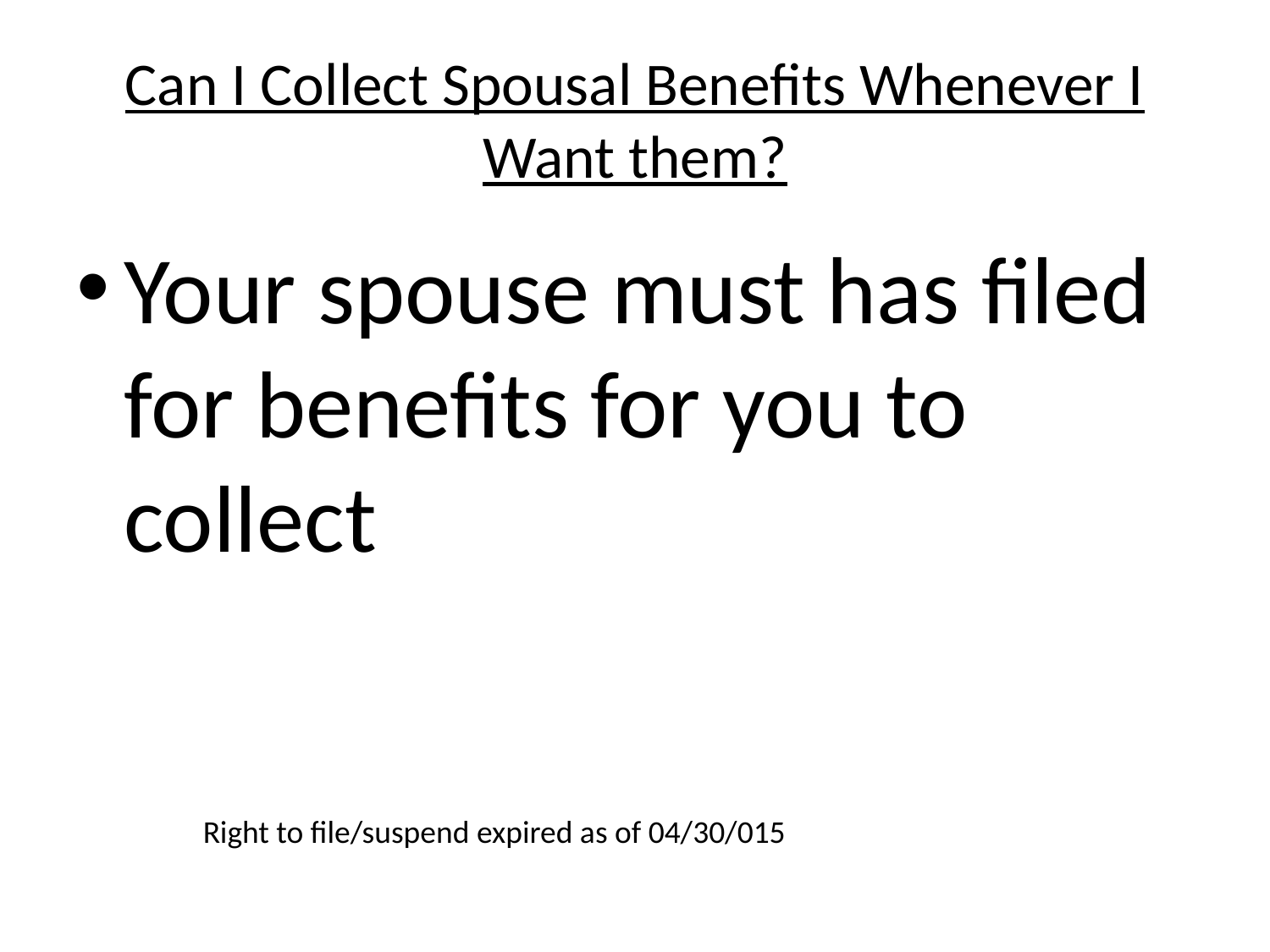

# Can I Collect Spousal Benefits Whenever I Want them?
Your spouse must has filed for benefits for you to collect
Right to file/suspend expired as of 04/30/015